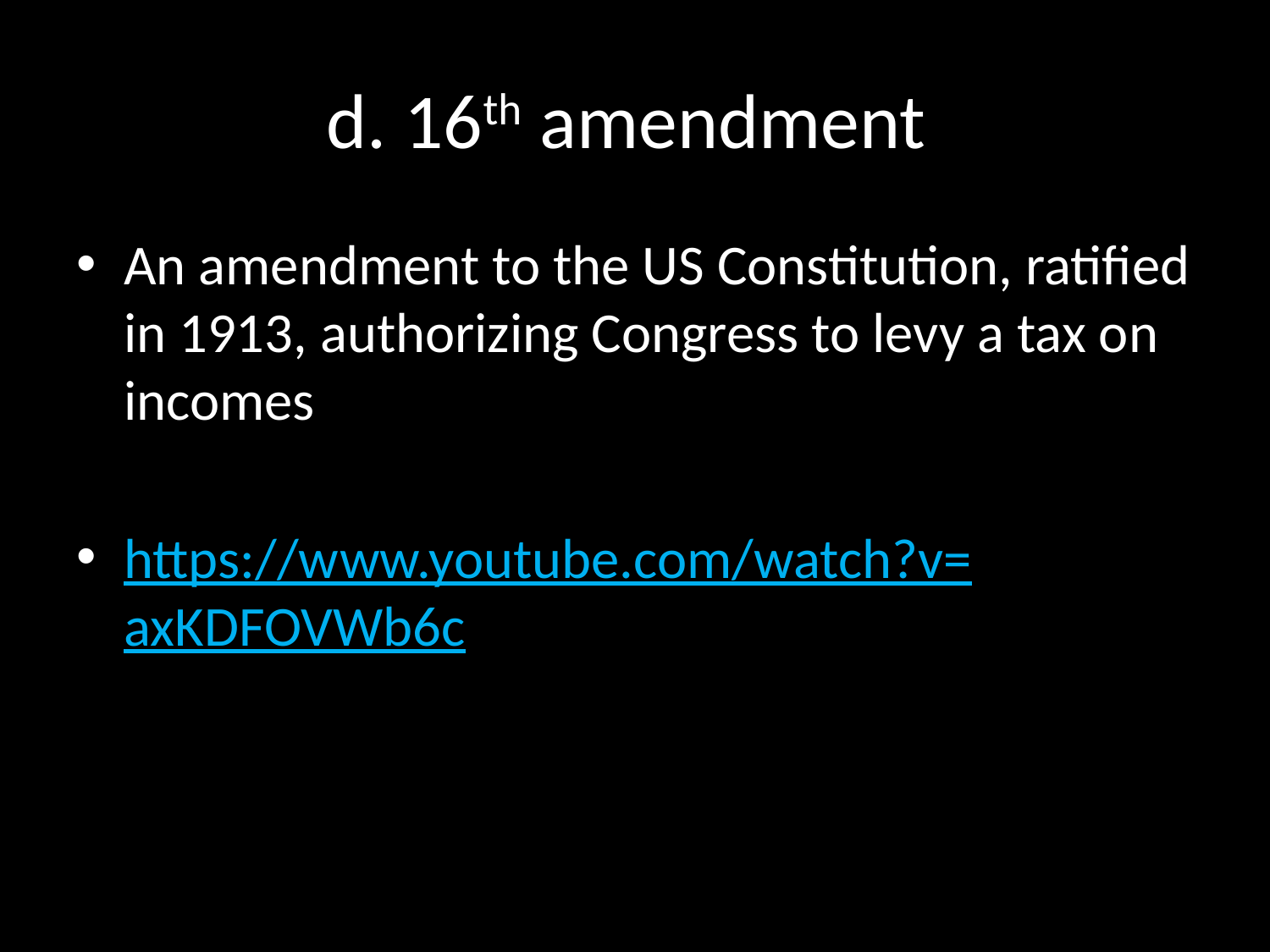

# d. 16th amendment
An amendment to the US Constitution, ratified in 1913, authorizing Congress to levy a tax on incomes

https://www.youtube.com/watch?v=axKDFOVWb6c